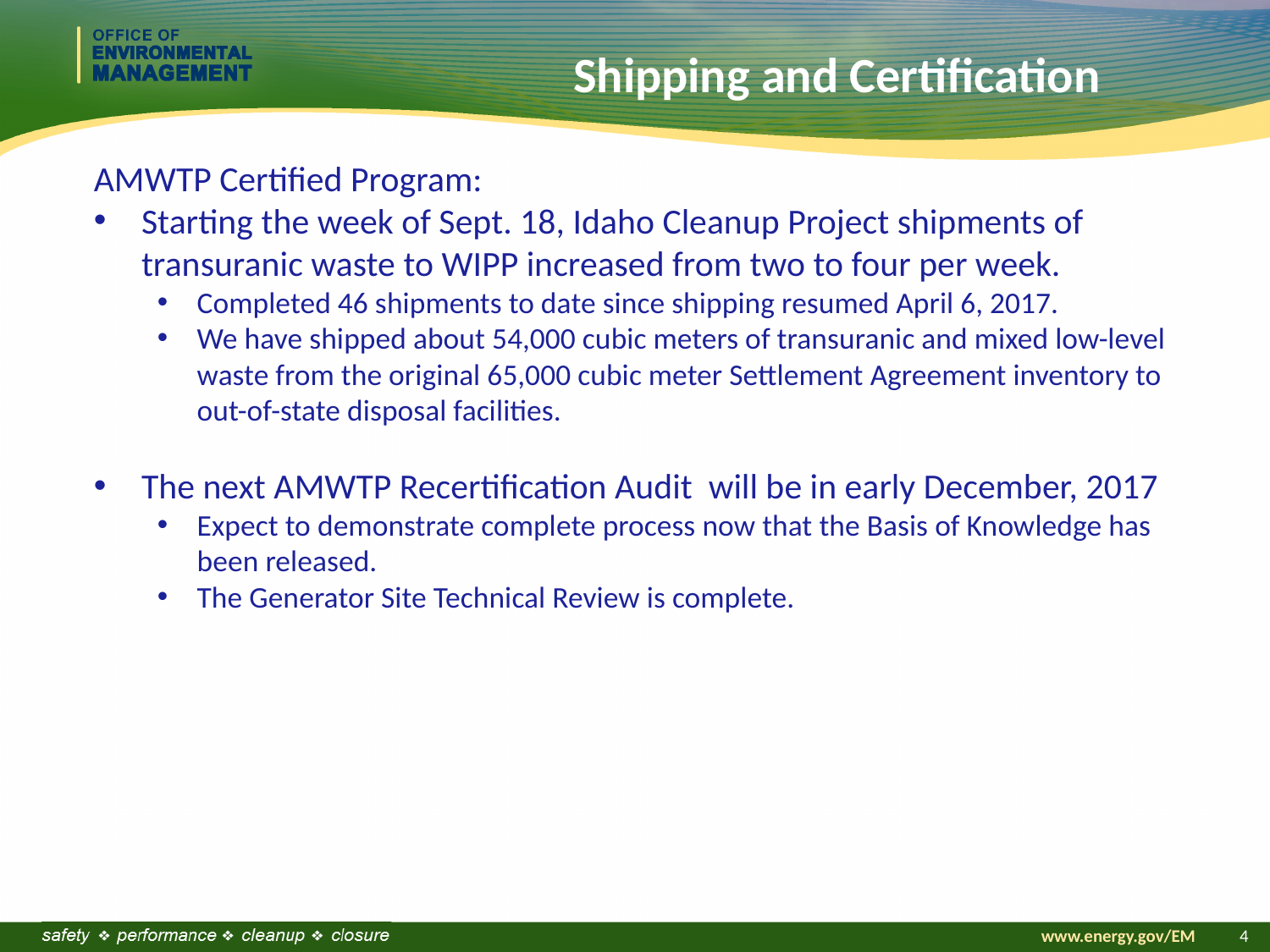

# Shipping and Certification
AMWTP Certified Program:
Starting the week of Sept. 18, Idaho Cleanup Project shipments of transuranic waste to WIPP increased from two to four per week.
Completed 46 shipments to date since shipping resumed April 6, 2017.
We have shipped about 54,000 cubic meters of transuranic and mixed low-level waste from the original 65,000 cubic meter Settlement Agreement inventory to out-of-state disposal facilities.

The next AMWTP Recertification Audit  will be in early December, 2017
Expect to demonstrate complete process now that the Basis of Knowledge has been released.
The Generator Site Technical Review is complete.